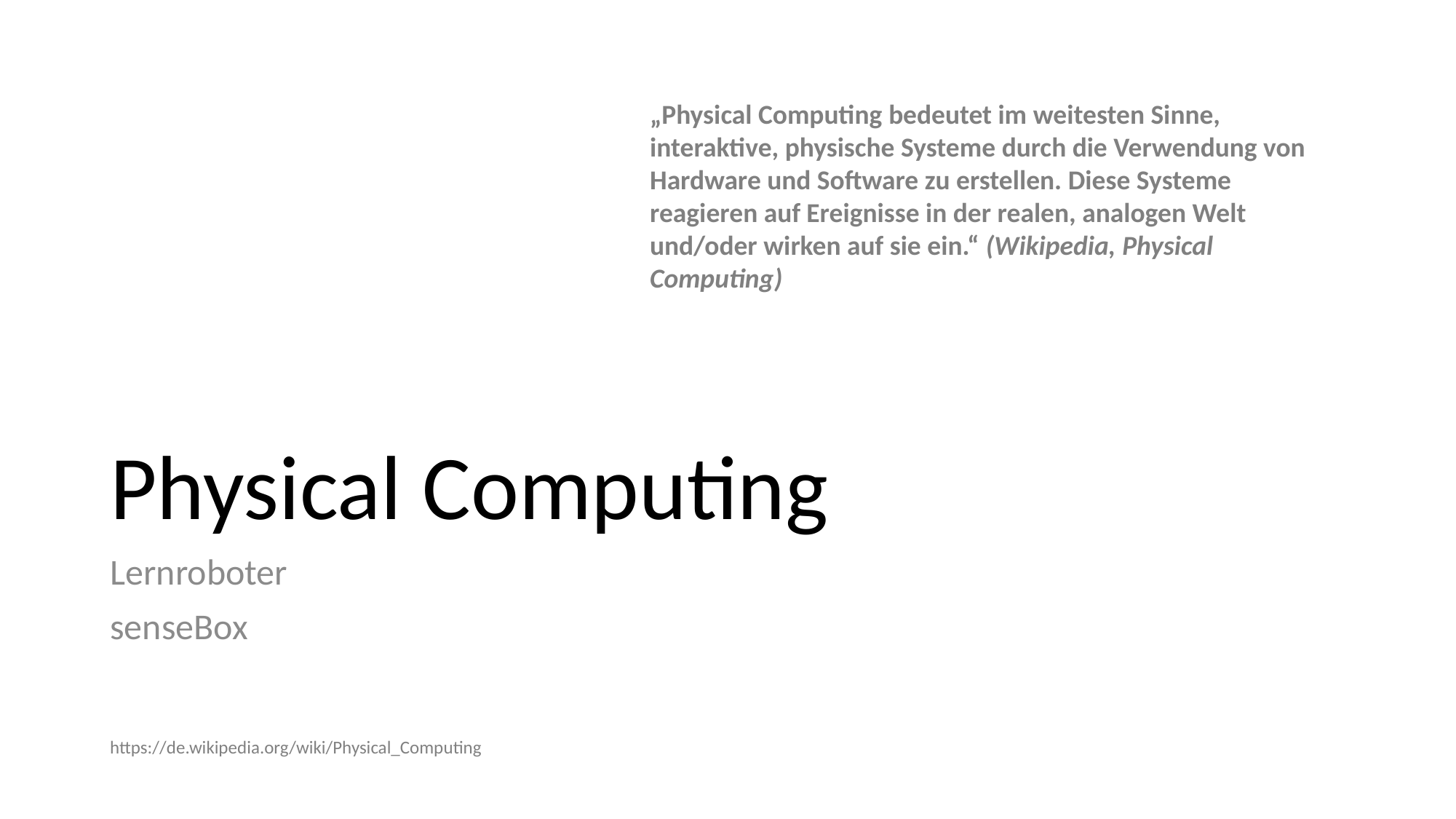

„Physical Computing bedeutet im weitesten Sinne, interaktive, physische Systeme durch die Verwendung von Hardware und Software zu erstellen. Diese Systeme reagieren auf Ereignisse in der realen, analogen Welt und/oder wirken auf sie ein.“ (Wikipedia, Physical Computing)
# Physical Computing
Lernroboter
senseBox
https://de.wikipedia.org/wiki/Physical_Computing